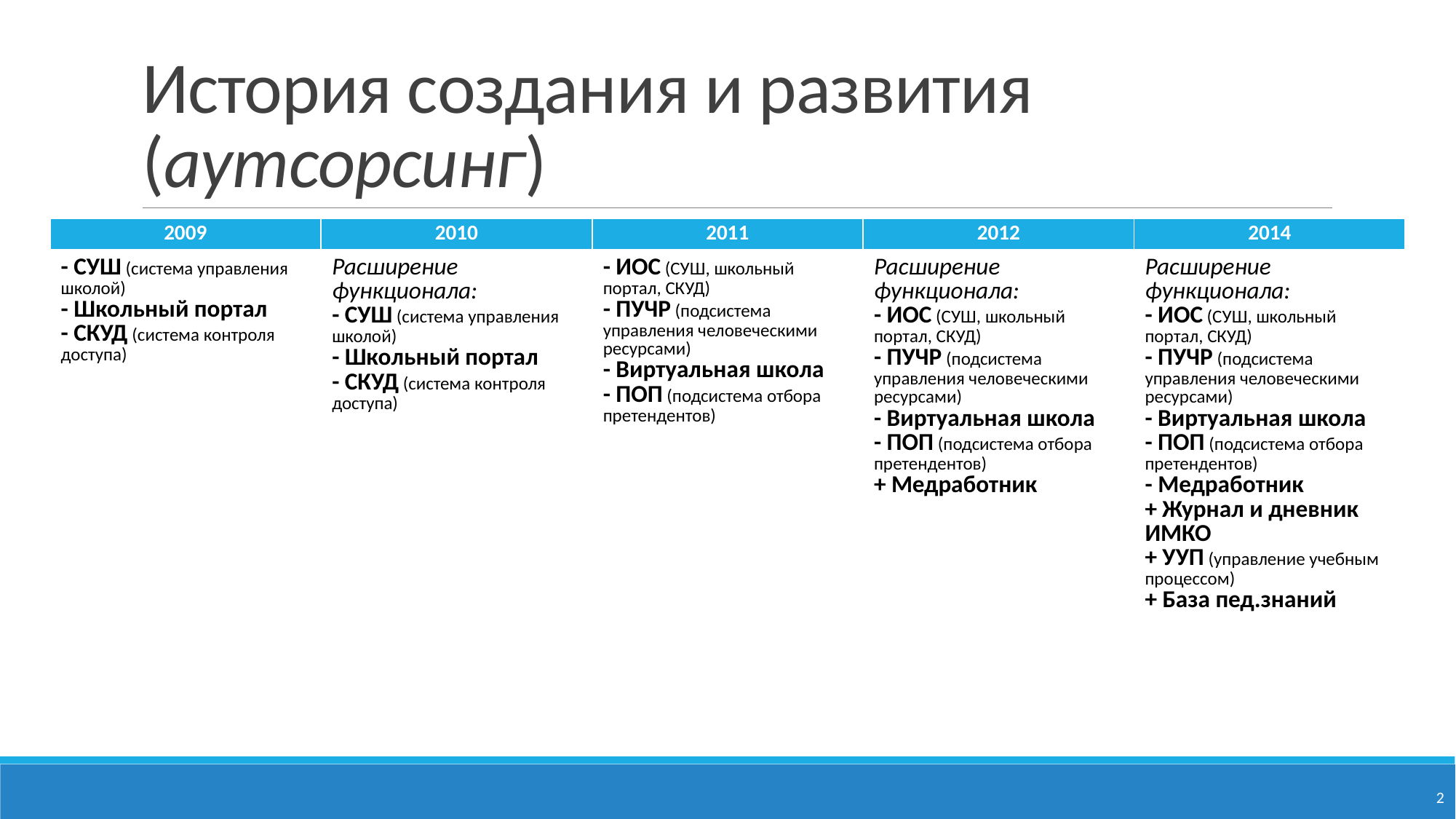

# История создания и развития (аутсорсинг)
| 2009 | 2010 | 2011 | 2012 | 2014 |
| --- | --- | --- | --- | --- |
| - СУШ (система управления школой) - Школьный портал - СКУД (система контроля доступа) | Расширение функционала: - СУШ (система управления школой) - Школьный портал - СКУД (система контроля доступа) | - ИОС (СУШ, школьный портал, СКУД) - ПУЧР (подсистема управления человеческими ресурсами) - Виртуальная школа - ПОП (подсистема отбора претендентов) | Расширение функционала: - ИОС (СУШ, школьный портал, СКУД) - ПУЧР (подсистема управления человеческими ресурсами) - Виртуальная школа - ПОП (подсистема отбора претендентов) + Медработник | Расширение функционала: - ИОС (СУШ, школьный портал, СКУД) - ПУЧР (подсистема управления человеческими ресурсами) - Виртуальная школа - ПОП (подсистема отбора претендентов) - Медработник + Журнал и дневник ИМКО + УУП (управление учебным процессом) + База пед.знаний |
2